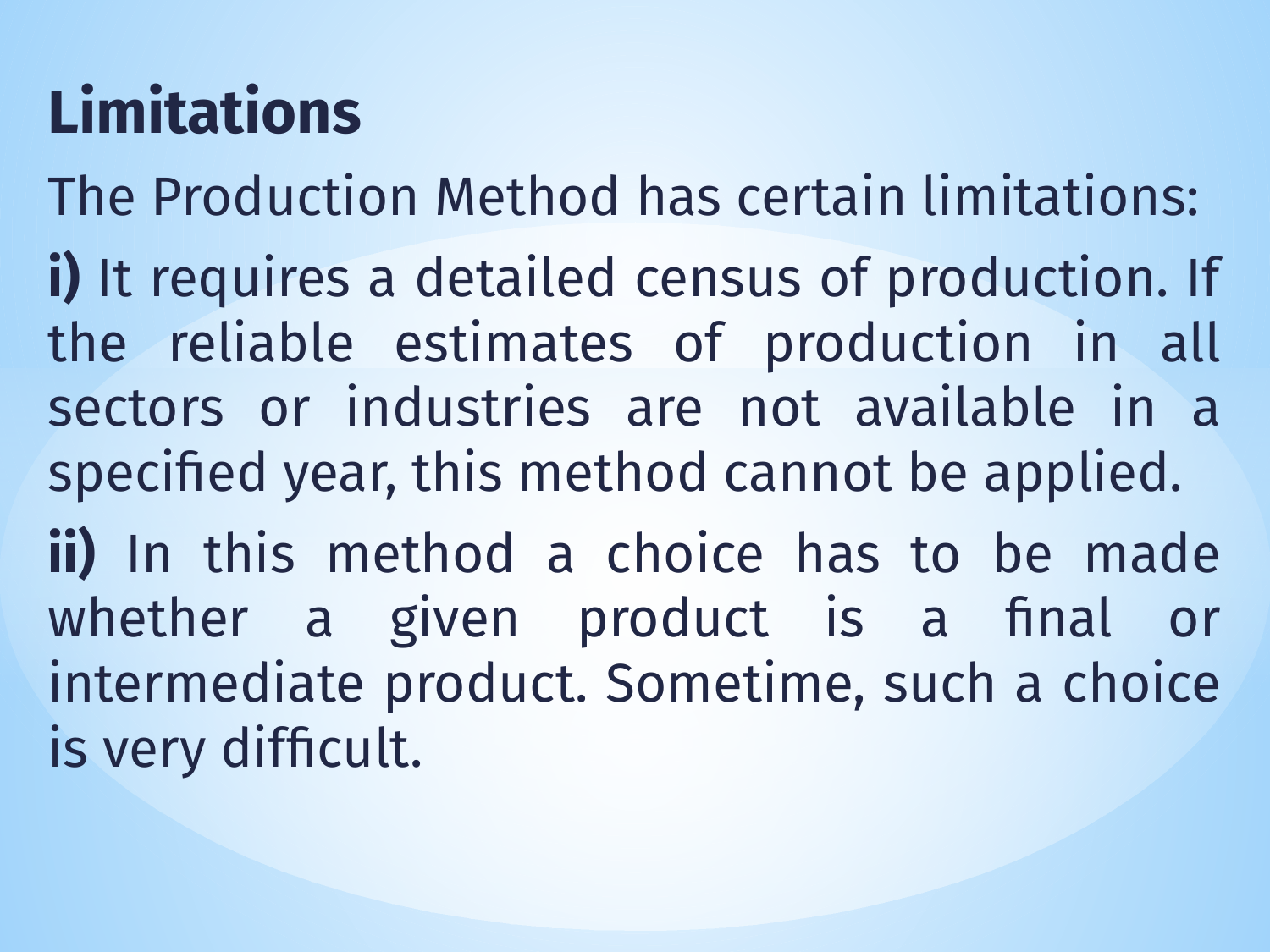

Limitations
The Production Method has certain limitations:
i) It requires a detailed census of production. If the reliable estimates of production in all sectors or industries are not available in a specified year, this method cannot be applied.
ii) In this method a choice has to be made whether a given product is a final or intermediate product. Sometime, such a choice is very difficult.